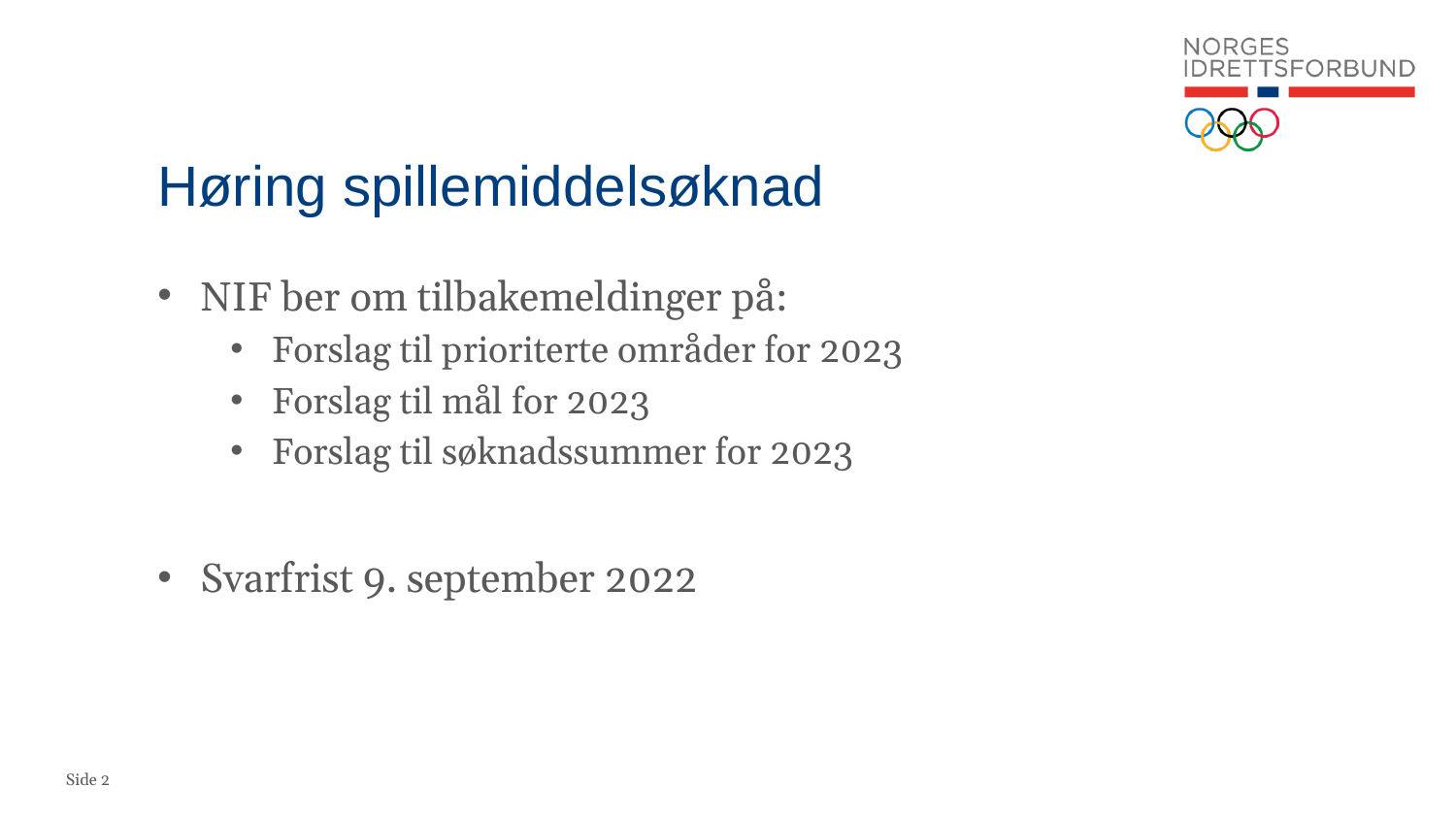

# Høring spillemiddelsøknad
NIF ber om tilbakemeldinger på:
Forslag til prioriterte områder for 2023
Forslag til mål for 2023
Forslag til søknadssummer for 2023

Svarfrist 9. september 2022